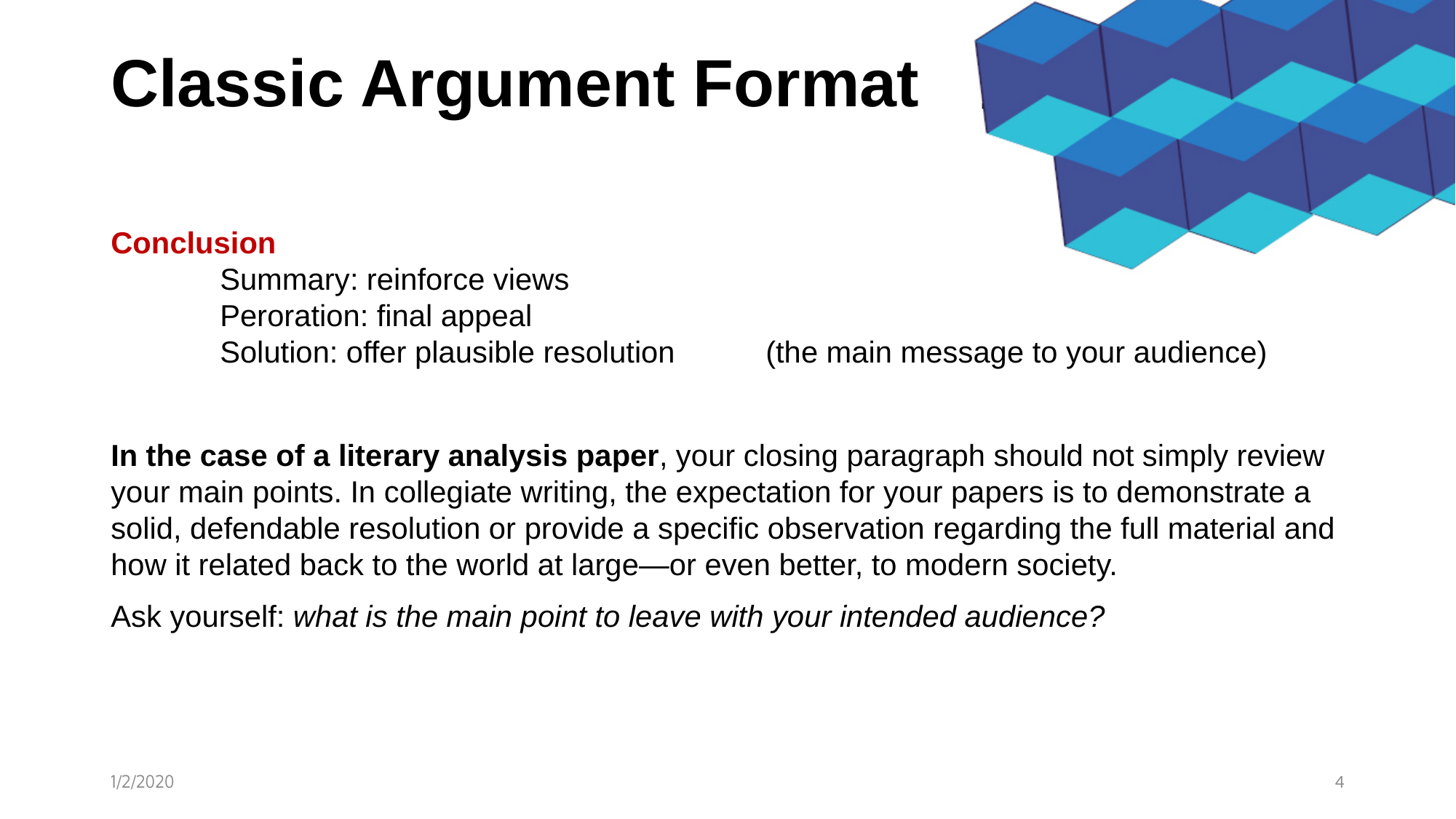

# Classic Argument Format
Conclusion
	Summary: reinforce views
	Peroration: final appeal
	Solution: offer plausible resolution	(the main message to your audience)

In the case of a literary analysis paper, your closing paragraph should not simply review your main points. In collegiate writing, the expectation for your papers is to demonstrate a solid, defendable resolution or provide a specific observation regarding the full material and how it related back to the world at large—or even better, to modern society.
Ask yourself: what is the main point to leave with your intended audience?
1/2/2020
4